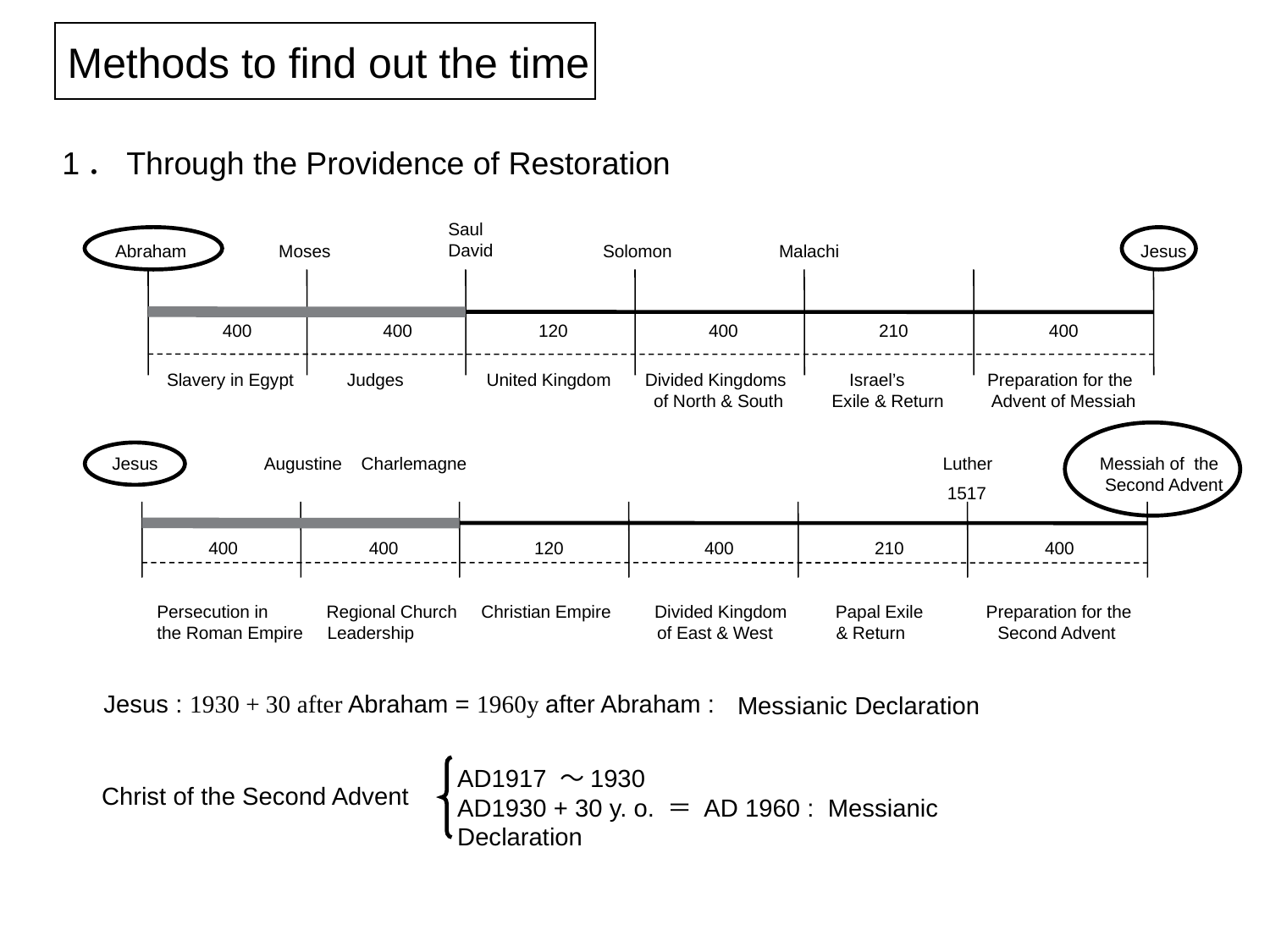

Methods to find out the time
1．Through the Providence of Restoration
Saul
David

 Abraham                   Moses                                                        Solomon                      Malachi                                                              Jesus

400                           400                          120                             400                             210                             400

    Slavery in Egypt           Judges                 United Kingdom       Divided Kingdoms             Israel’s                 Preparation for the
                                                                                                        of North & South          Exile & Return          Advent of Messiah

   Jesus                      Augustine    Charlemagne                                                                                                  Luther                      Messiah of  the
                                                                                                                                                                                                               Second Advent
  1517

    400                           400                            120                             400                             210                             400

    Persecution in            Regional Church     Christian Empire         Divided Kingdom          Papal Exile             Preparation for the
    the Roman Empire     Leadership                                                  of East & West             & Return                   Second Advent
Jesus : 1930 + 30 after Abraham = 1960y after Abraham :
Messianic Declaration
AD1917 ～1930
AD1930 + 30 y. o. ＝ AD 1960 :  Messianic Declaration

Christ of the Second Advent